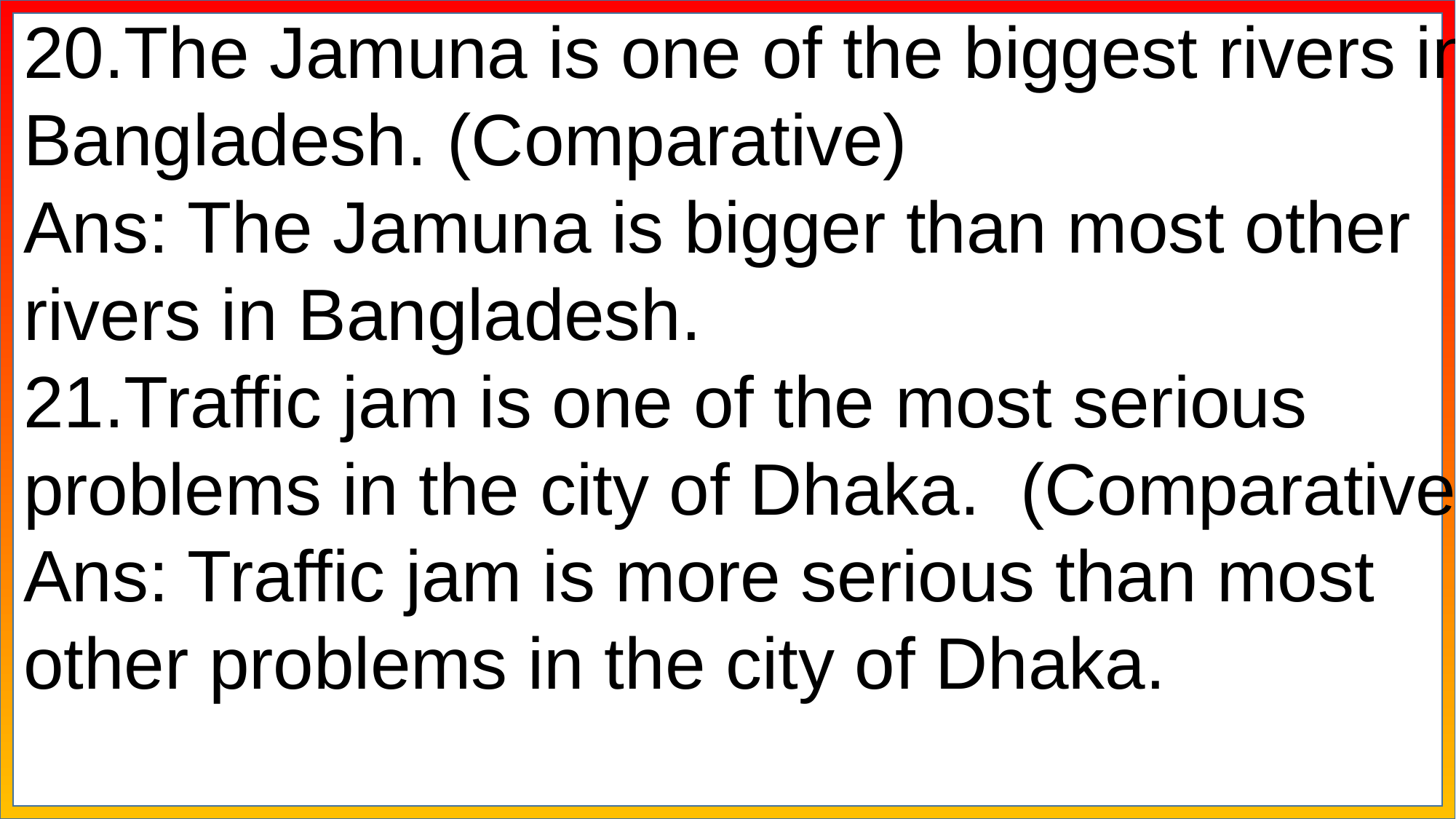

20.The Jamuna is one of the biggest rivers in Bangladesh. (Comparative)
Ans: The Jamuna is bigger than most other rivers in Bangladesh.
21.Traffic jam is one of the most serious problems in the city of Dhaka.  (Comparative)
Ans: Traffic jam is more serious than most other problems in the city of Dhaka.